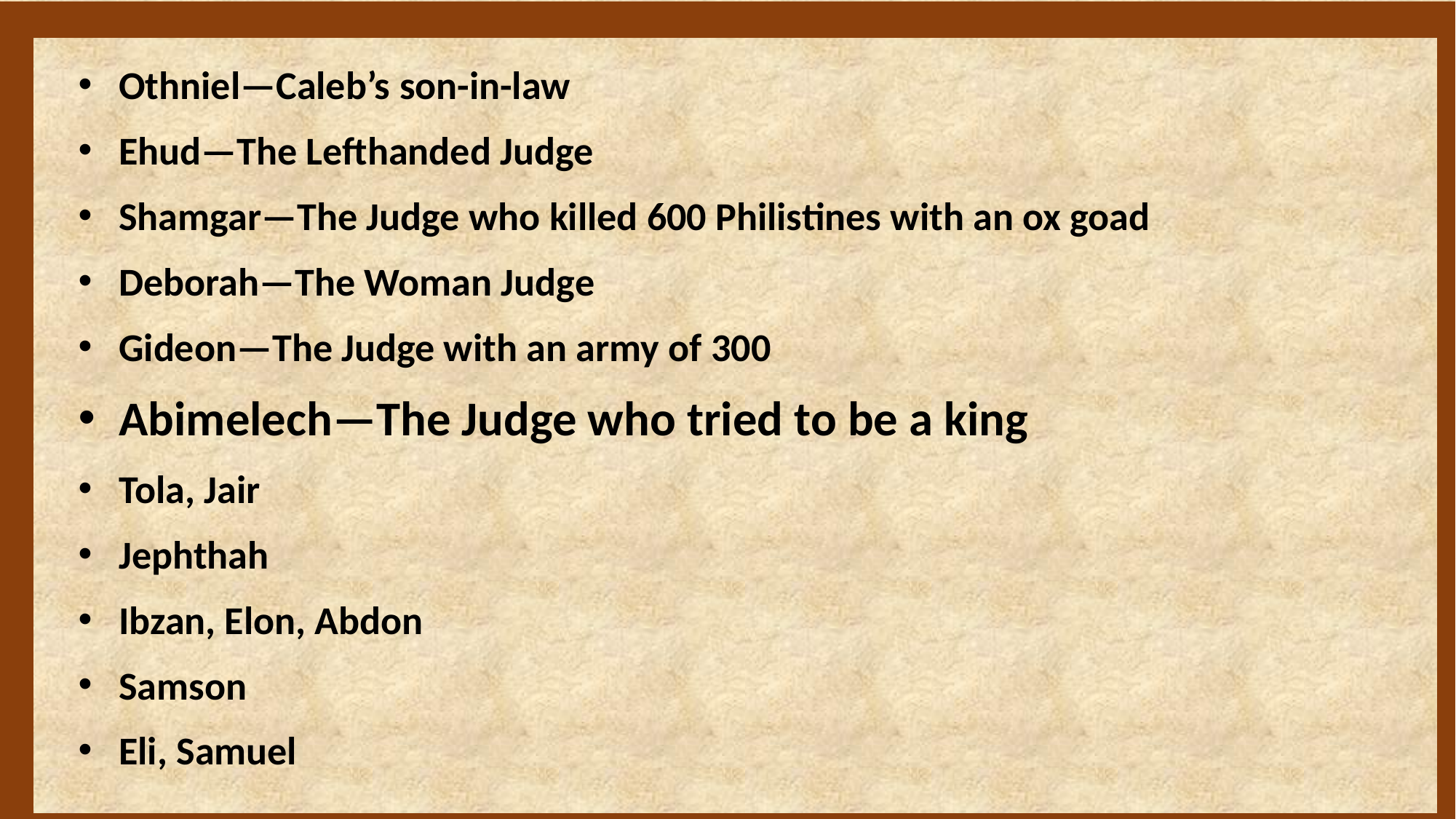

Othniel—Caleb’s son-in-law
Ehud—The Lefthanded Judge
Shamgar—The Judge who killed 600 Philistines with an ox goad
Deborah—The Woman Judge
Gideon—The Judge with an army of 300
Abimelech—The Judge who tried to be a king
Tola, Jair
Jephthah
Ibzan, Elon, Abdon
Samson
Eli, Samuel